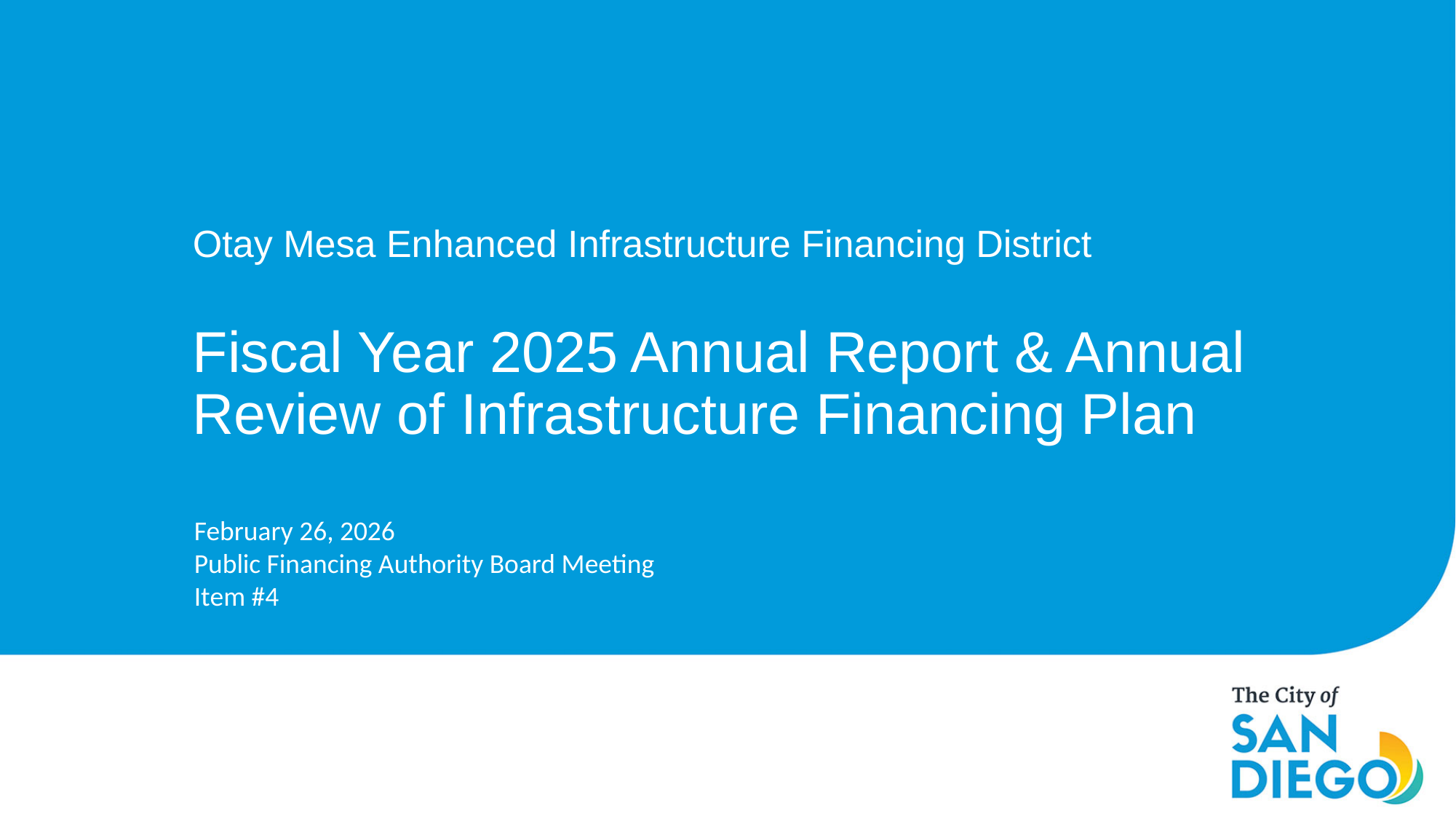

Otay Mesa Enhanced Infrastructure Financing District
# Fiscal Year 2025 Annual Report & Annual Review of Infrastructure Financing Plan
February 26, 2026
Public Financing Authority Board Meeting
Item #4